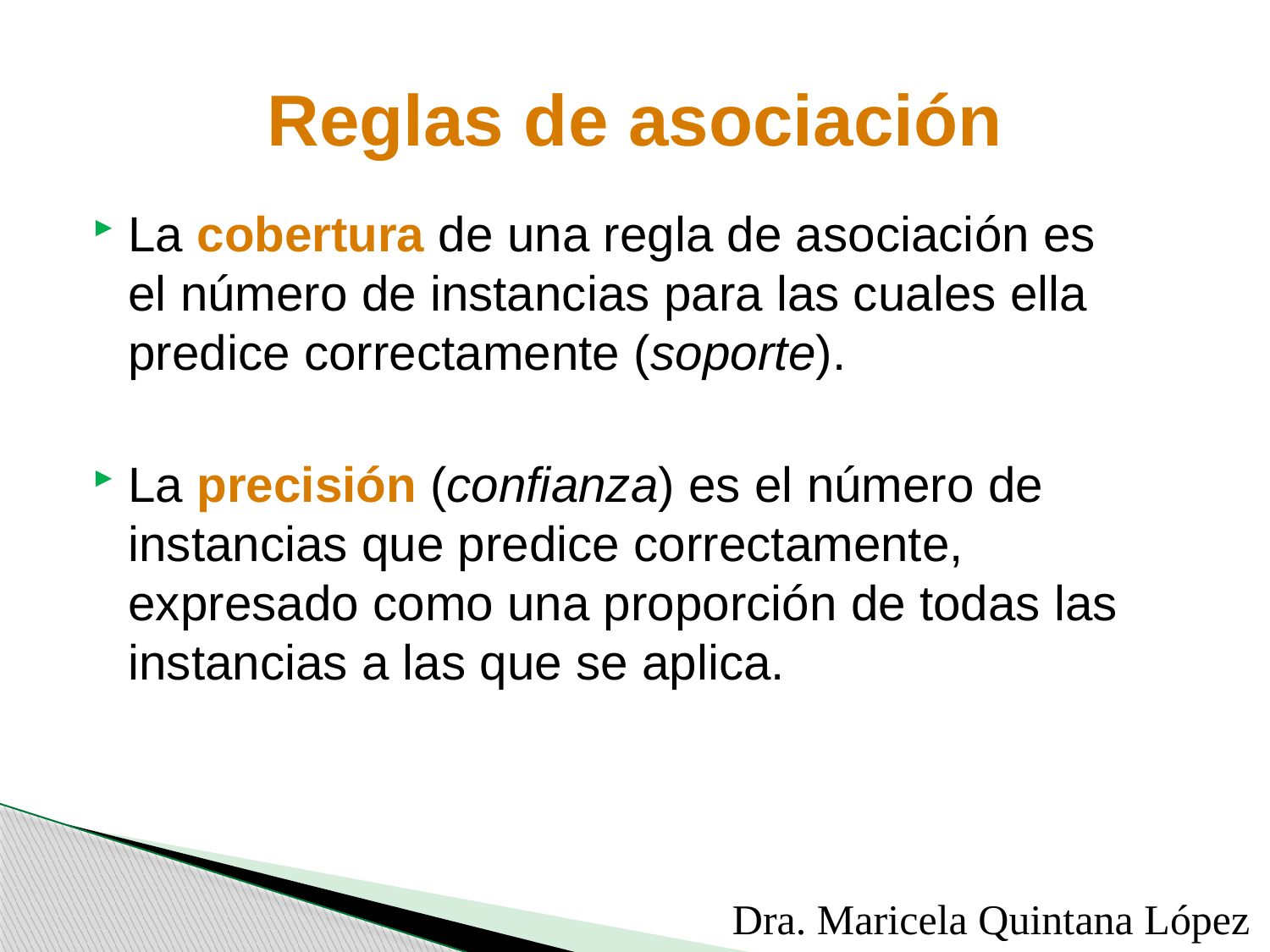

# Reglas de asociación
La cobertura de una regla de asociación es el número de instancias para las cuales ella predice correctamente (soporte).

La precisión (confianza) es el número de instancias que predice correctamente, expresado como una proporción de todas las instancias a las que se aplica.